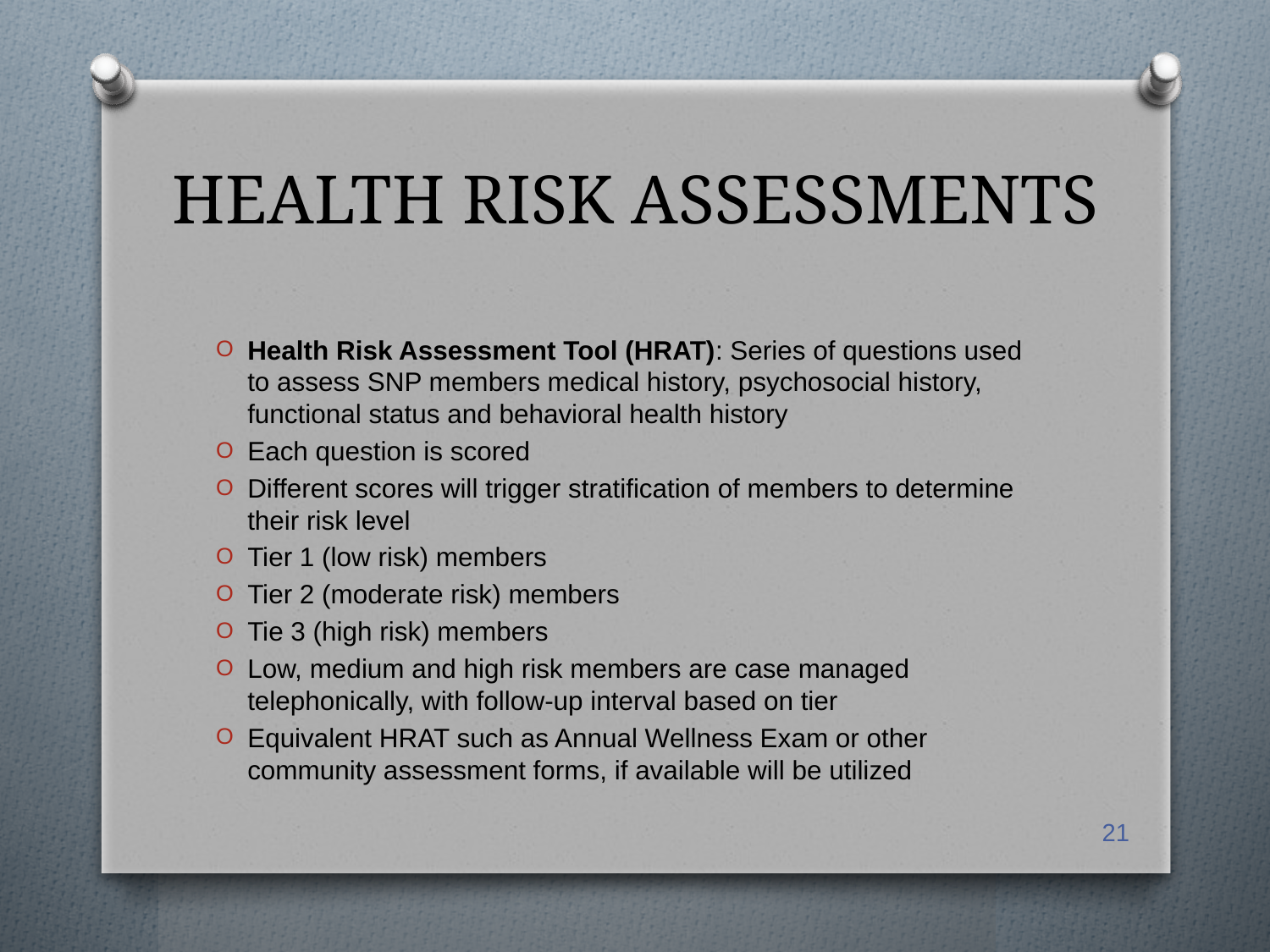

# HEALTH RISK ASSESSMENTS

Health Risk Assessment Tool (HRAT): Series of questions used to assess SNP members medical history, psychosocial history, functional status and behavioral health history
Each question is scored
Different scores will trigger stratification of members to determine their risk level
Tier 1 (low risk) members
Tier 2 (moderate risk) members
Tie 3 (high risk) members
Low, medium and high risk members are case managed telephonically, with follow-up interval based on tier
Equivalent HRAT such as Annual Wellness Exam or other community assessment forms, if available will be utilized

21